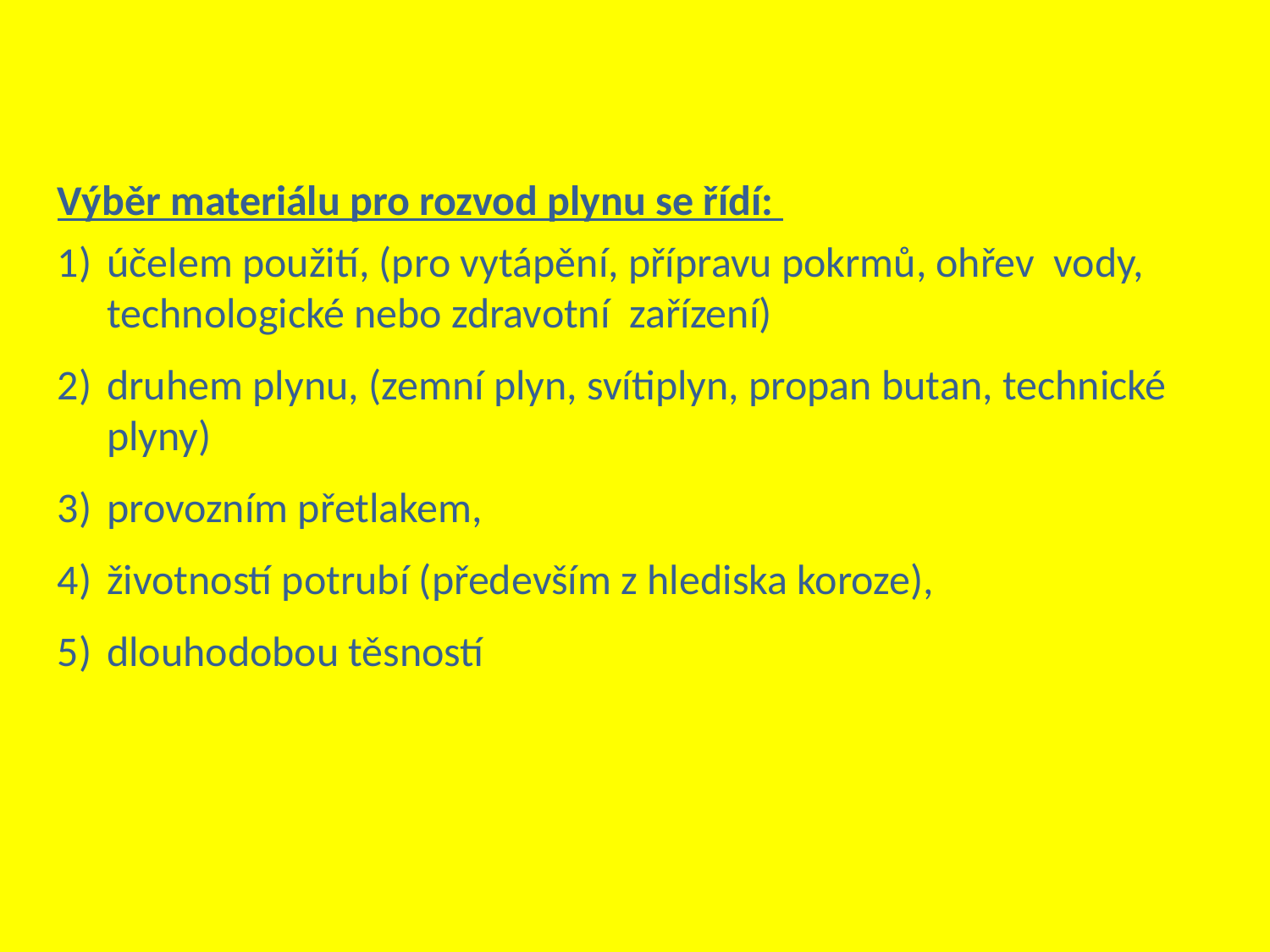

Výběr materiálu pro rozvod plynu se řídí:
účelem použití, (pro vytápění, přípravu pokrmů, ohřev  vody, technologické nebo zdravotní  zařízení)
druhem plynu, (zemní plyn, svítiplyn, propan butan, technické plyny)
provozním přetlakem,
životností potrubí (především z hlediska koroze),
dlouhodobou těsností